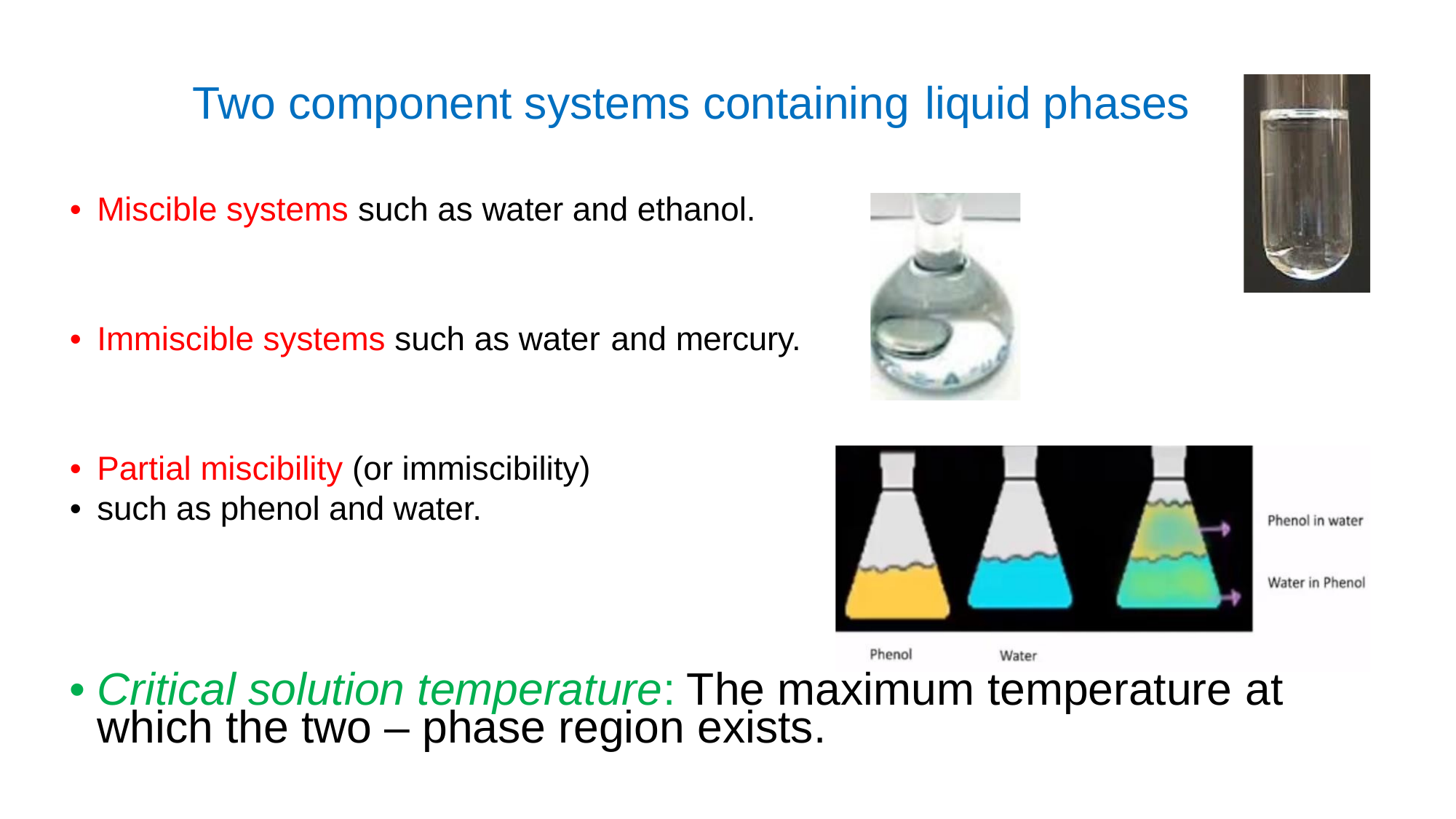

Two component systems containing
liquid
phases
•
Miscible systems such as water and ethanol.

•
Immiscible systems such as water
and
mercury.

•
•
Partial miscibility (or immiscibility)
such as phenol and water.
•
Critical solution temperature:
The maximum
temperature
at
which the two – phase region exists.